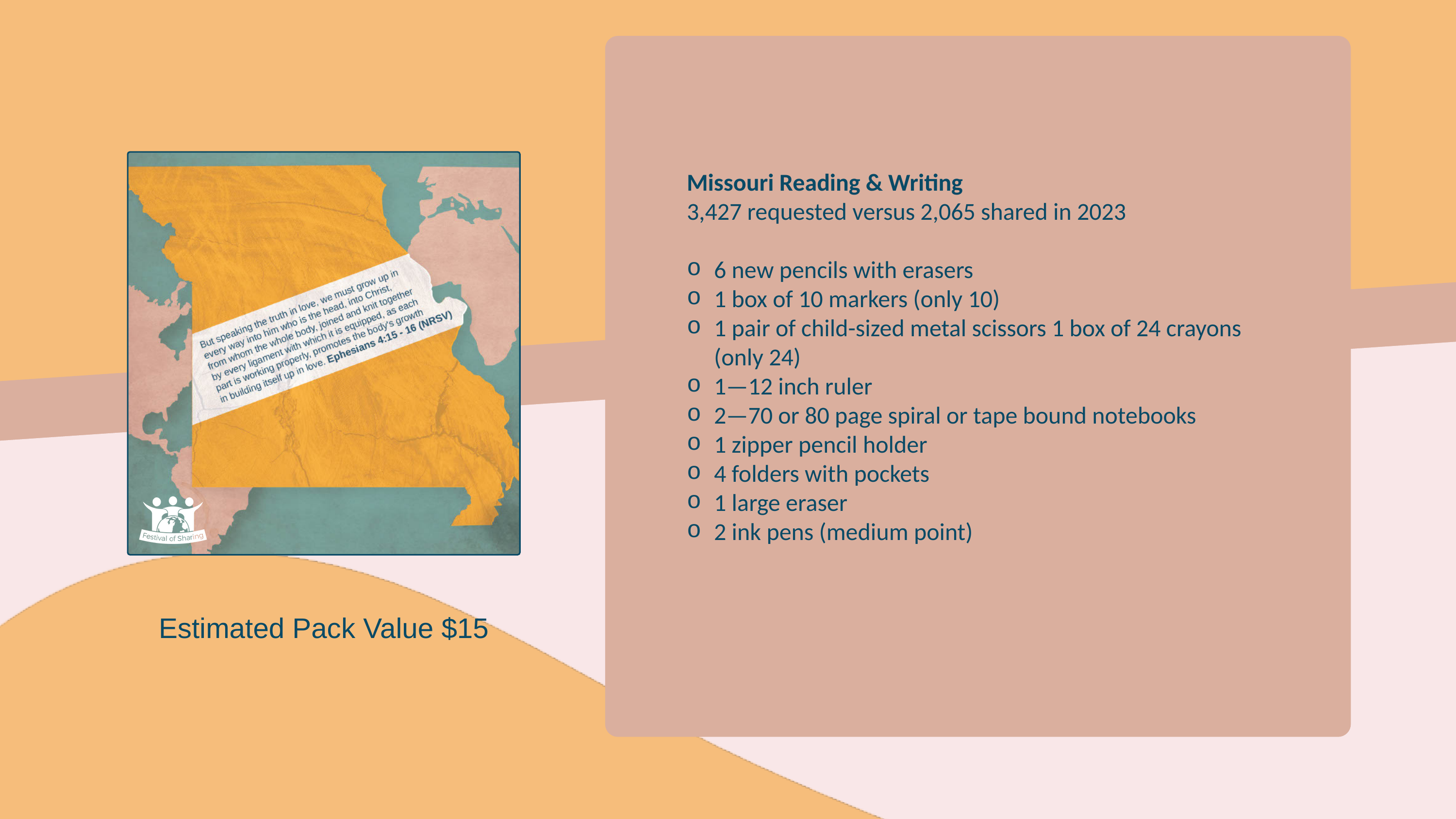

Missouri Reading & Writing
3,427 requested versus 2,065 shared in 2023

6 new pencils with erasers
1 box of 10 markers (only 10)
1 pair of child-sized metal scissors 1 box of 24 crayons (only 24)
1—12 inch ruler
2—70 or 80 page spiral or tape bound notebooks
1 zipper pencil holder
4 folders with pockets
1 large eraser
2 ink pens (medium point)

Estimated Pack Value $15